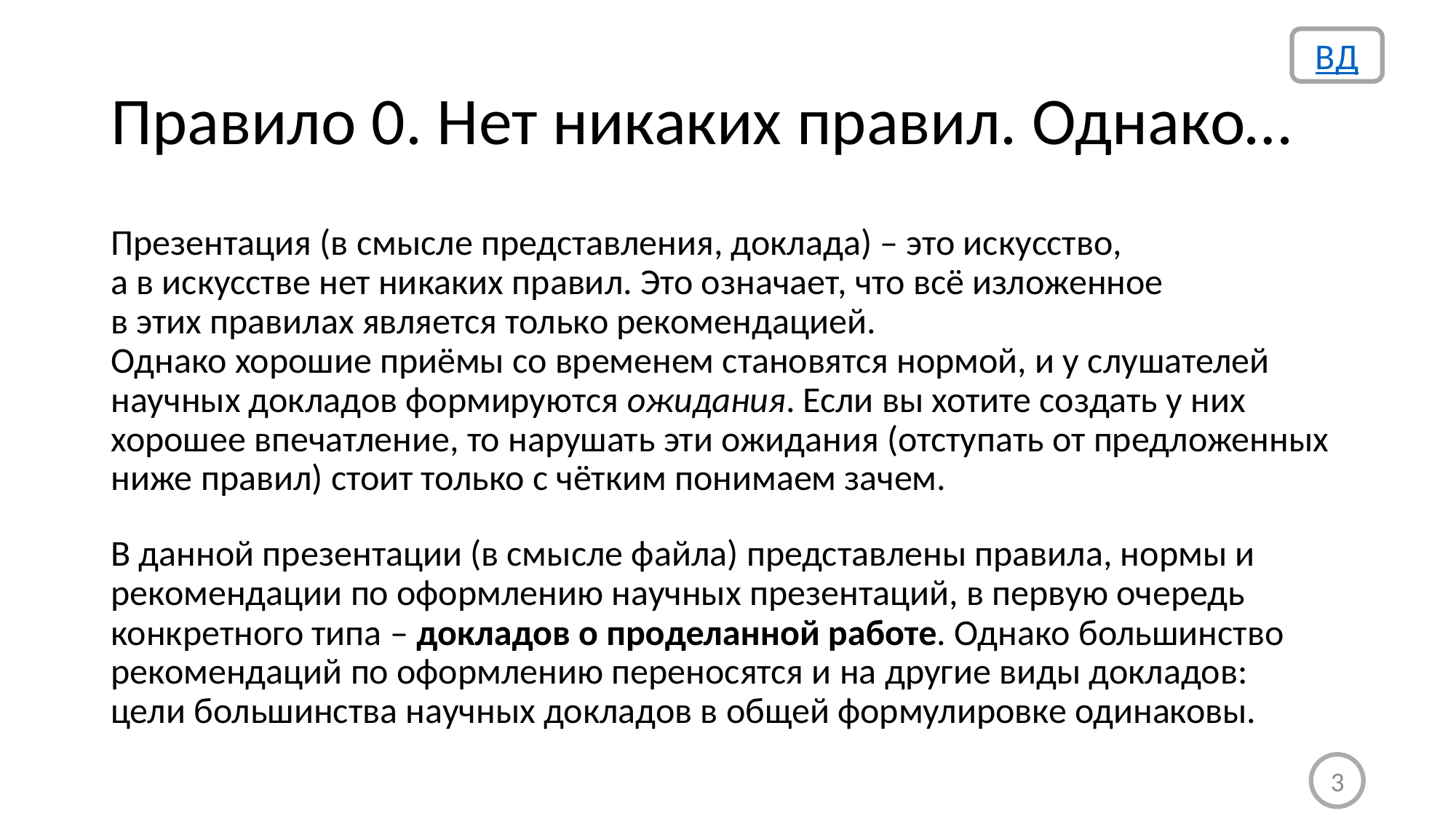

ВД
# Правило 0. Нет никаких правил. Однако…
Презентация (в смысле представления, доклада) – это искусство,
а в искусстве нет никаких правил. Это означает, что всё изложенное
в этих правилах является только рекомендацией.
Однако хорошие приёмы со временем становятся нормой, и у слушателей научных докладов формируются ожидания. Если вы хотите создать у них хорошее впечатление, то нарушать эти ожидания (отступать от предложенных ниже правил) стоит только с чётким понимаем зачем.
В данной презентации (в смысле файла) представлены правила, нормы и рекомендации по оформлению научных презентаций, в первую очередь конкретного типа – докладов о проделанной работе. Однако большинство рекомендаций по оформлению переносятся и на другие виды докладов:
цели большинства научных докладов в общей формулировке одинаковы.

3